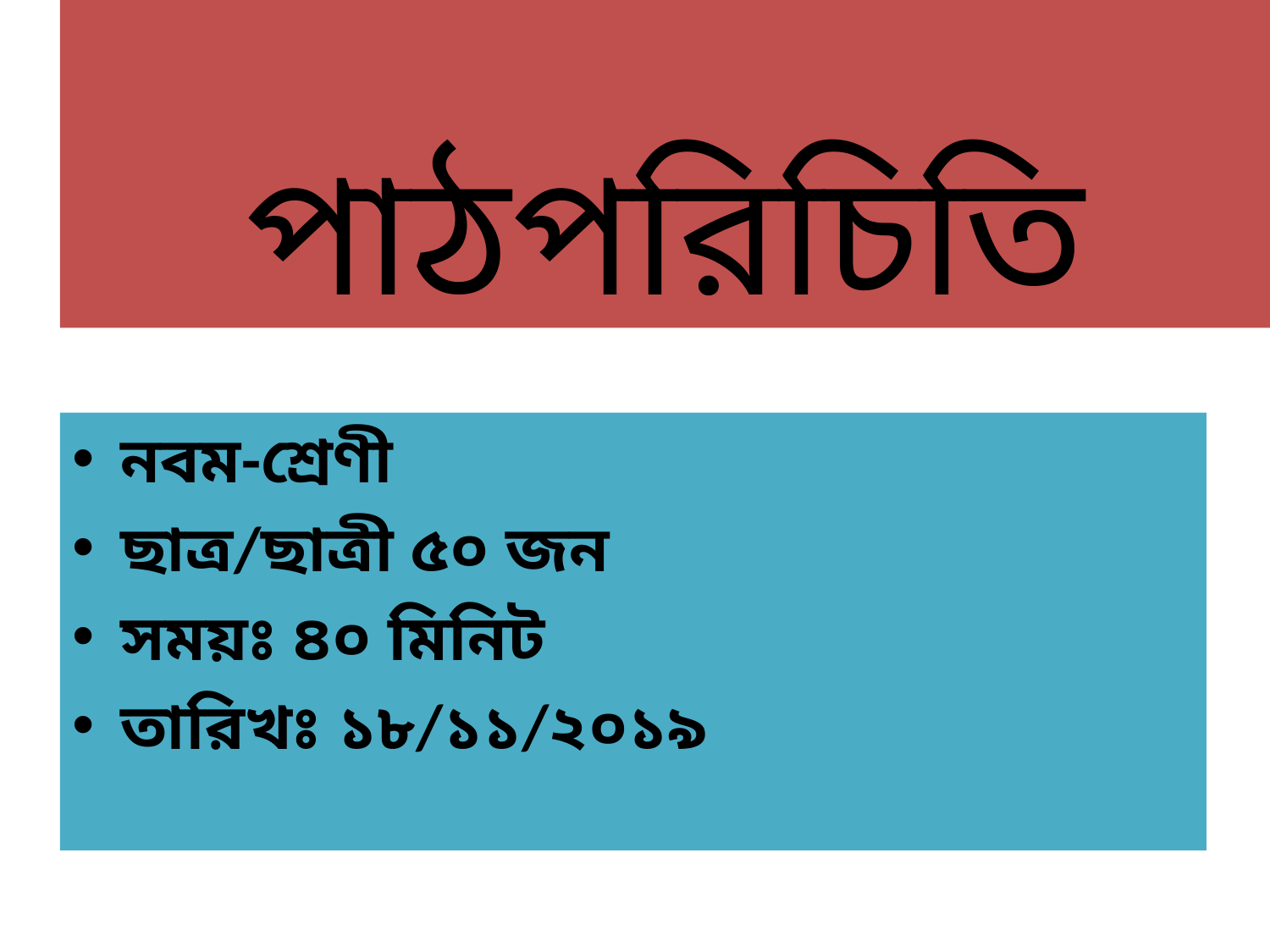

# পাঠপরিচিতি
নবম-শ্রেণী
ছাত্র/ছাত্রী ৫০ জন
সময়ঃ ৪০ মিনিট
তারিখঃ ১৮/১১/২০১৯